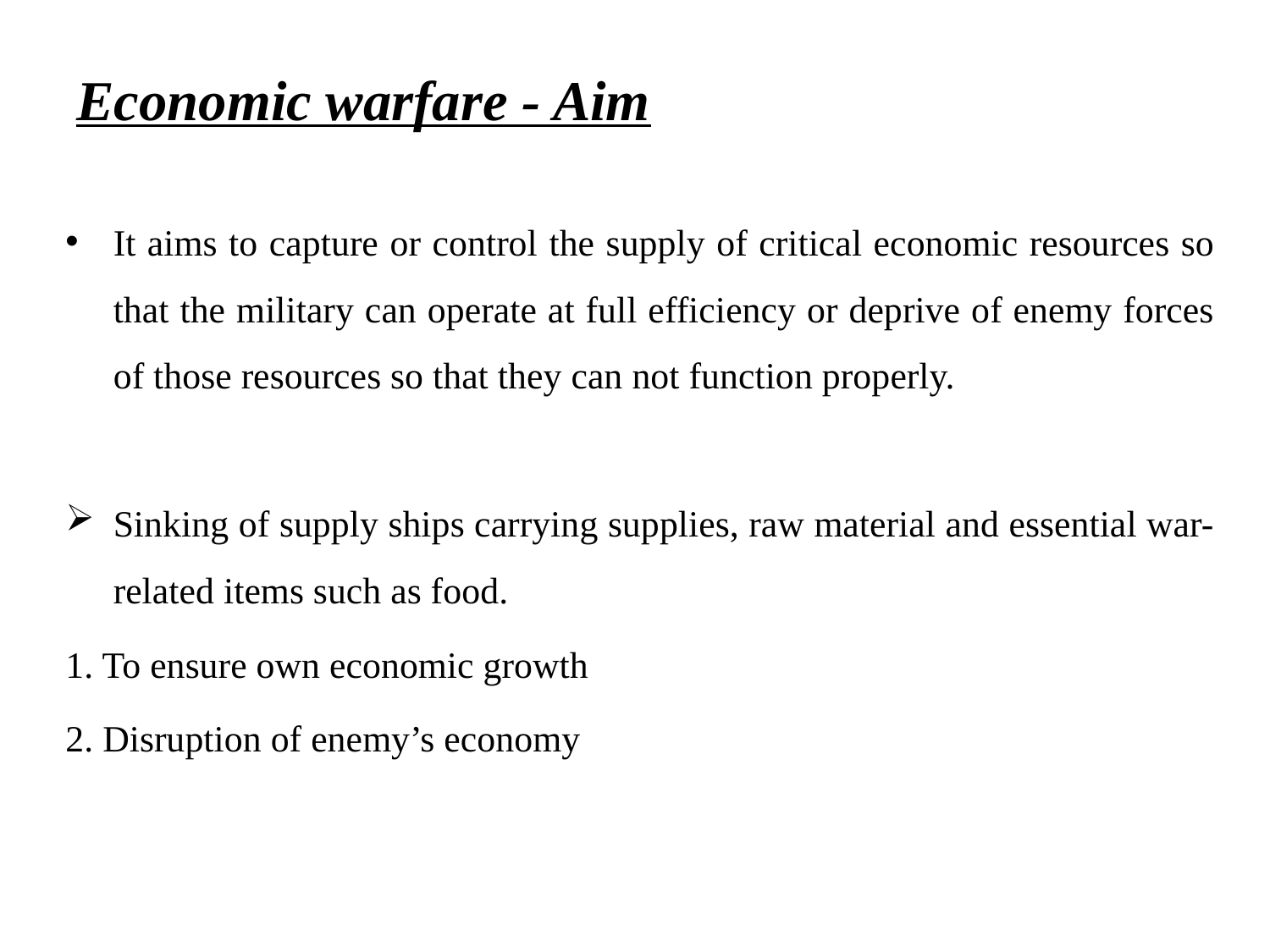

# Economic warfare - Aim
It aims to capture or control the supply of critical economic resources so that the military can operate at full efficiency or deprive of enemy forces of those resources so that they can not function properly.

Sinking of supply ships carrying supplies, raw material and essential war-related items such as food.
1. To ensure own economic growth
2. Disruption of enemy’s economy